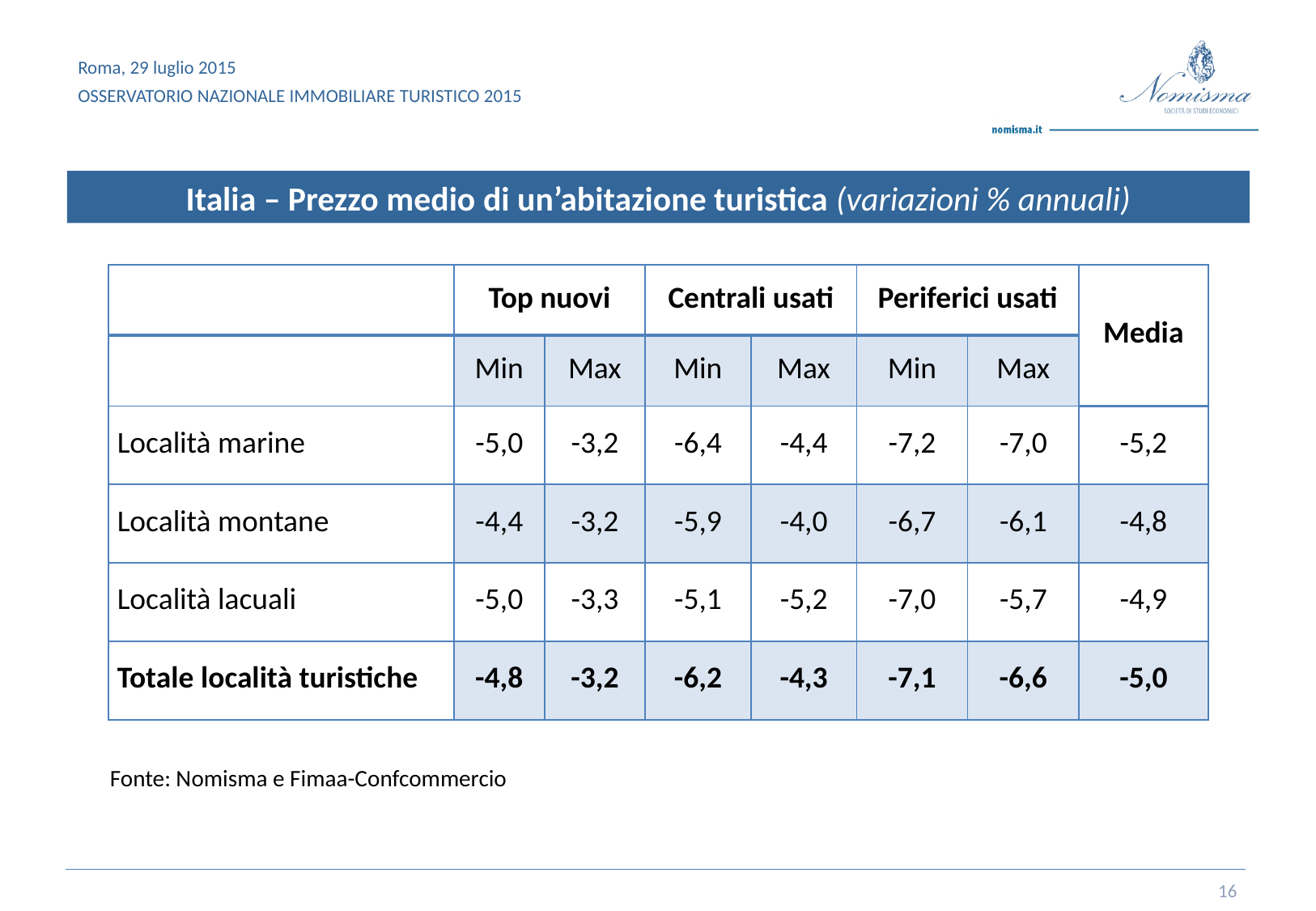

Italia – Prezzo medio di un’abitazione turistica (variazioni % annuali)
|  | Top nuovi |  | Centrali usati |  | Periferici usati |  | Media |
| --- | --- | --- | --- | --- | --- | --- | --- |
|  | Min | Max | Min | Max | Min | Max |  |
| Località marine | -5,0 | -3,2 | -6,4 | -4,4 | -7,2 | -7,0 | -5,2 |
| Località montane | -4,4 | -3,2 | -5,9 | -4,0 | -6,7 | -6,1 | -4,8 |
| Località lacuali | -5,0 | -3,3 | -5,1 | -5,2 | -7,0 | -5,7 | -4,9 |
| Totale località turistiche | -4,8 | -3,2 | -6,2 | -4,3 | -7,1 | -6,6 | -5,0 |
Fonte: Nomisma e Fimaa-Confcommercio
16